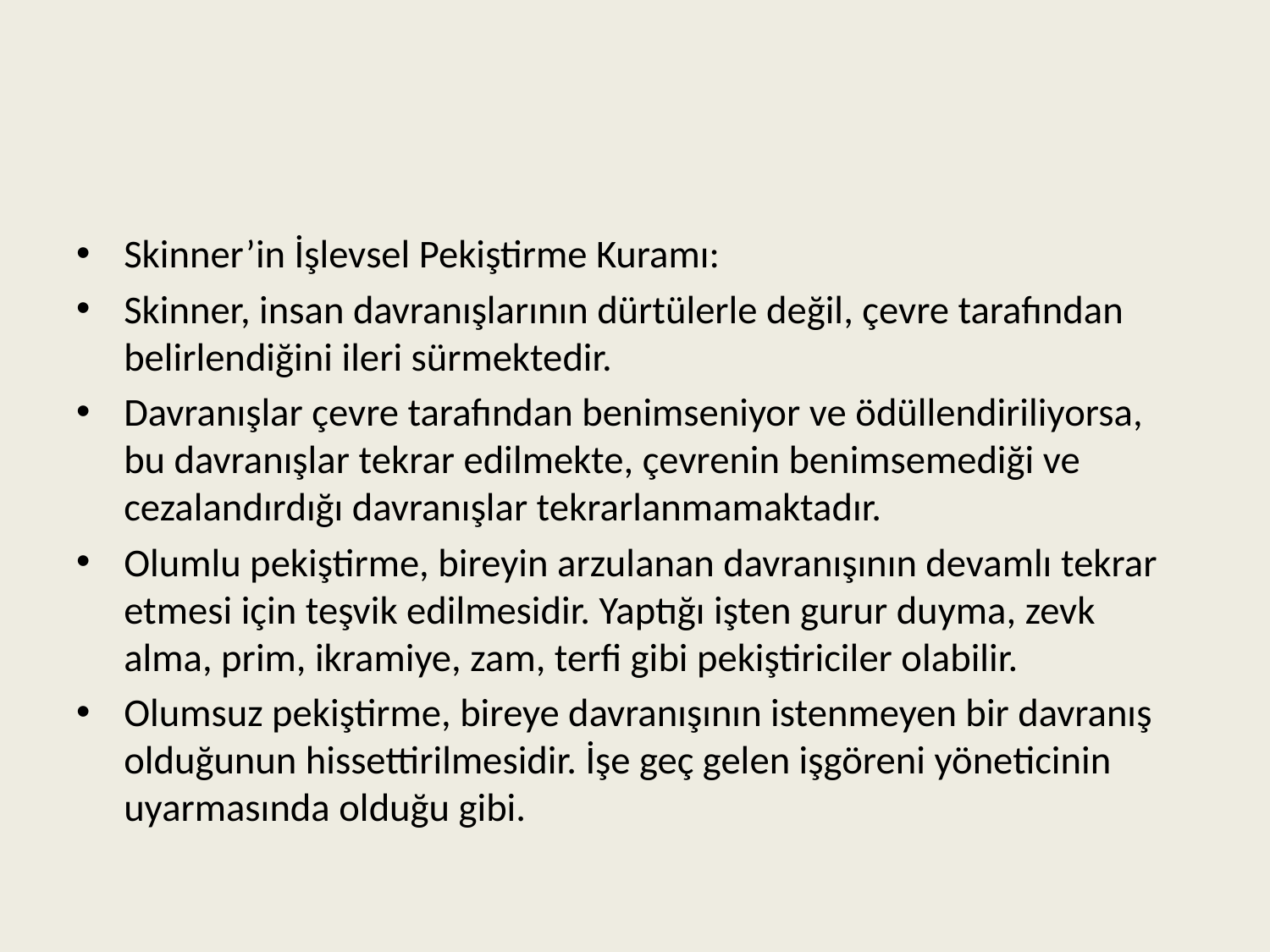

#
Skinner’in İşlevsel Pekiştirme Kuramı:
Skinner, insan davranışlarının dürtülerle değil, çevre tarafından belirlendiğini ileri sürmektedir.
Davranışlar çevre tarafından benimseniyor ve ödüllendiriliyorsa, bu davranışlar tekrar edilmekte, çevrenin benimsemediği ve cezalandırdığı davranışlar tekrarlanmamaktadır.
Olumlu pekiştirme, bireyin arzulanan davranışının devamlı tekrar etmesi için teşvik edilmesidir. Yaptığı işten gurur duyma, zevk alma, prim, ikramiye, zam, terfi gibi pekiştiriciler olabilir.
Olumsuz pekiştirme, bireye davranışının istenmeyen bir davranış olduğunun hissettirilmesidir. İşe geç gelen işgöreni yöneticinin uyarmasında olduğu gibi.